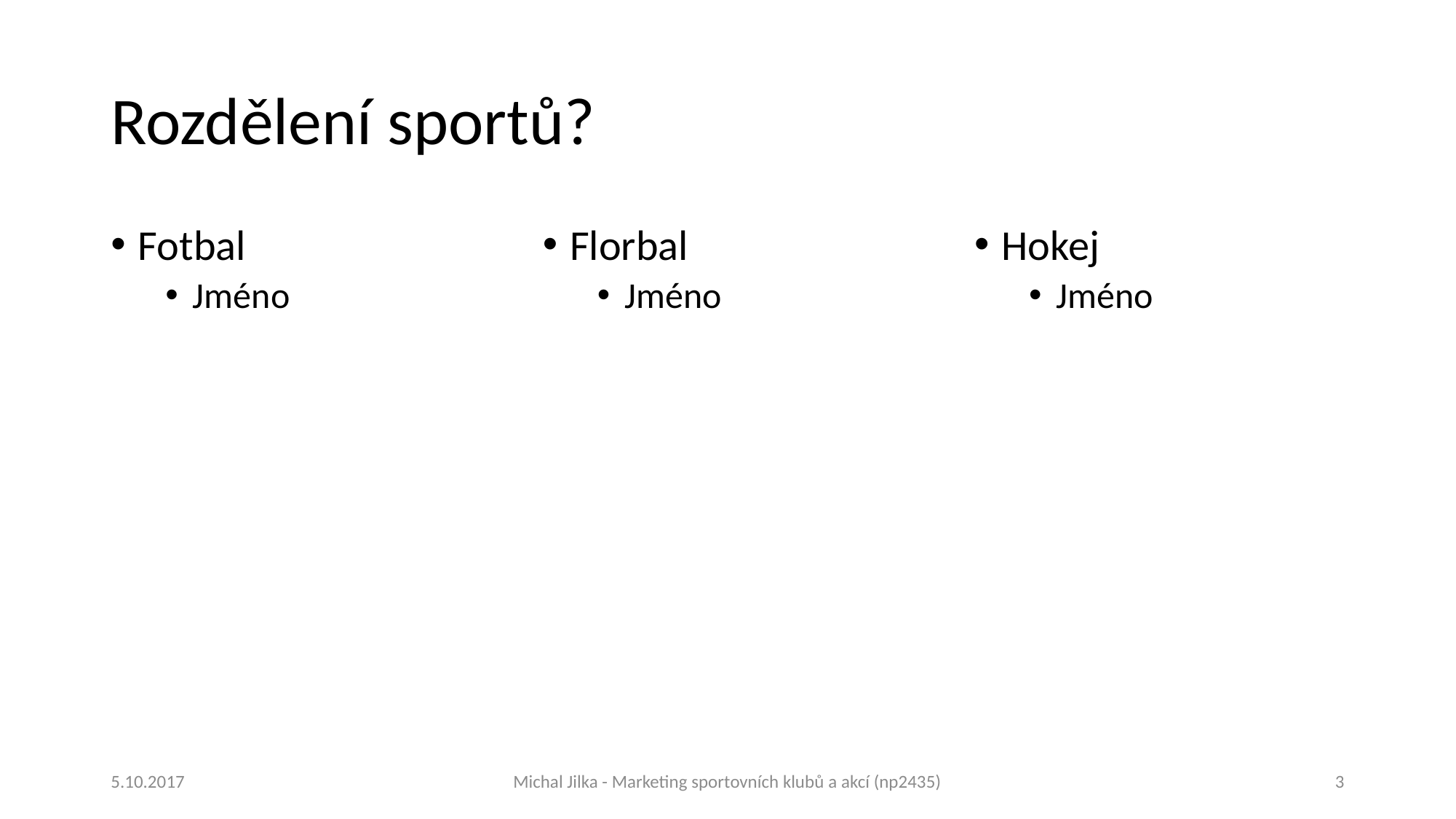

# Rozdělení sportů?
Fotbal
Jméno

Florbal
Jméno

Hokej
Jméno

5.10.2017
Michal Jilka - Marketing sportovních klubů a akcí (np2435)
3